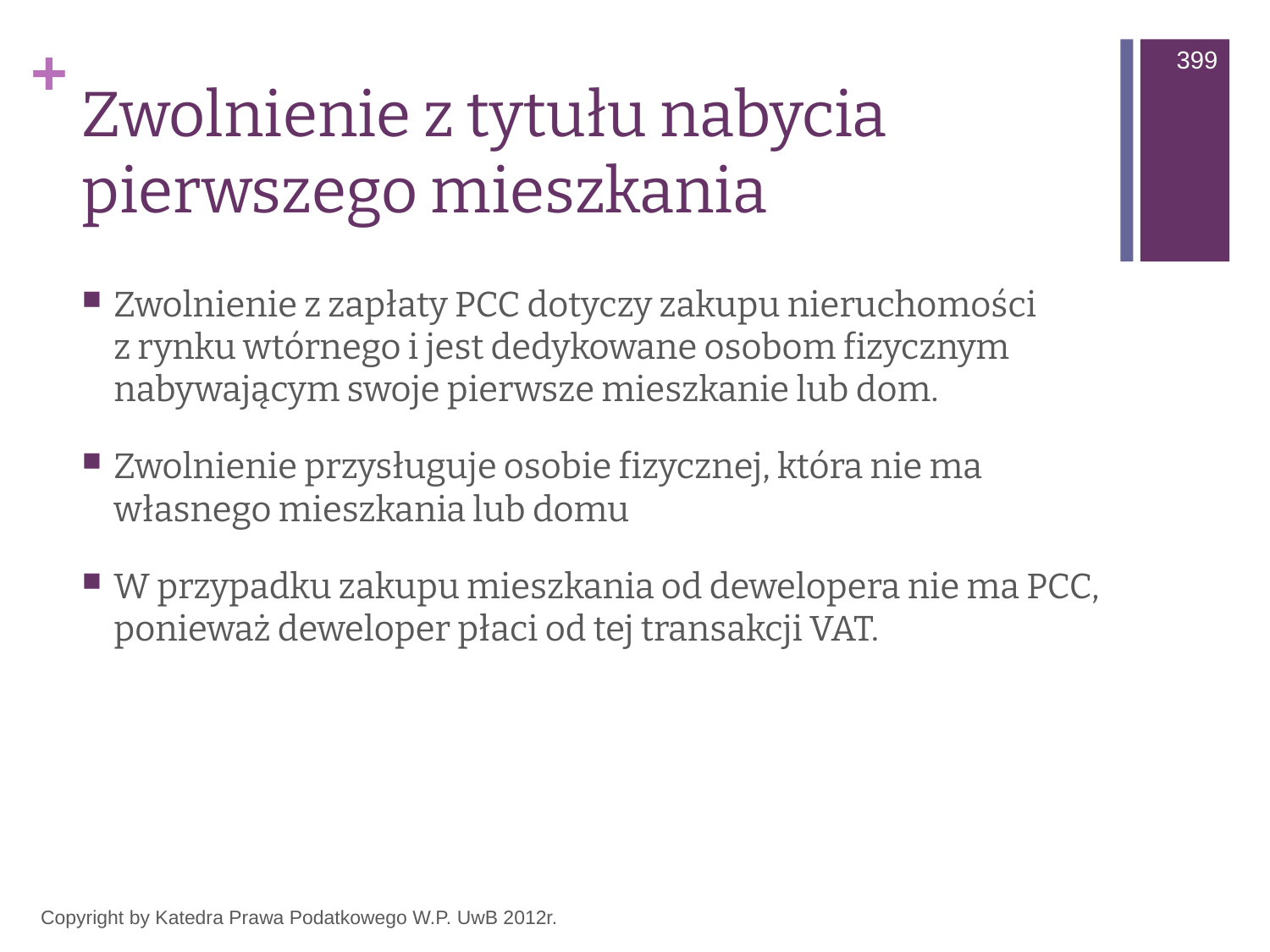

399
# Zwolnienie z tytułu nabycia pierwszego mieszkania
Zwolnienie z zapłaty PCC dotyczy zakupu nieruchomości z rynku wtórnego i jest dedykowane osobom fizycznym nabywającym swoje pierwsze mieszkanie lub dom.
Zwolnienie przysługuje osobie fizycznej, która nie ma własnego mieszkania lub domu
W przypadku zakupu mieszkania od dewelopera nie ma PCC, ponieważ deweloper płaci od tej transakcji VAT.
Copyright by Katedra Prawa Podatkowego W.P. UwB 2012r.